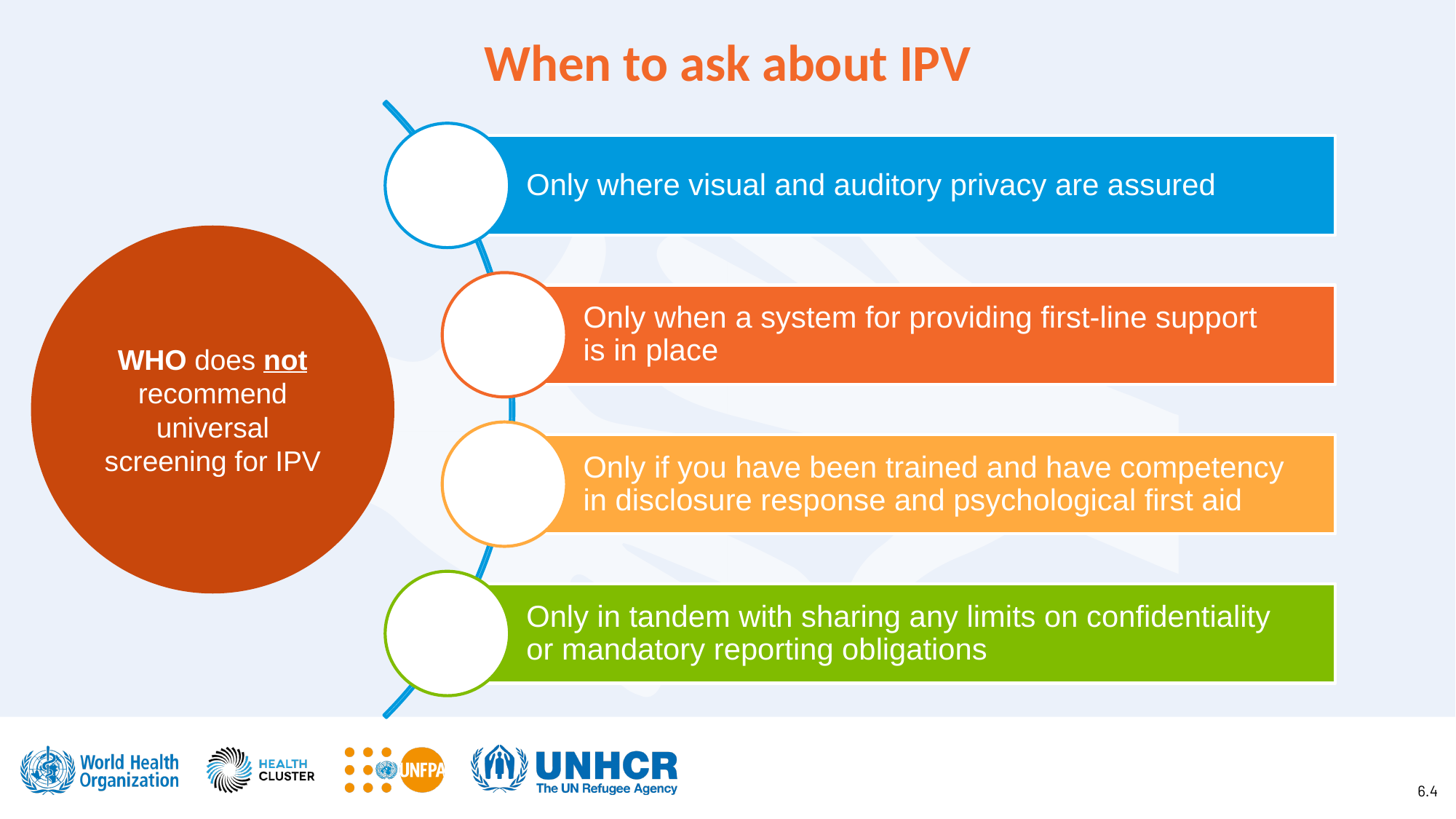

Only where visual and auditory privacy are assured

Only when a system for providing first-line support
is in place

Only if you have been trained and have competency
in disclosure response and psychological first aid

Only in tandem with sharing any limits on confidentiality
or mandatory reporting obligations
When to ask about IPV
WHO does not recommend universal screening for IPV
6.4